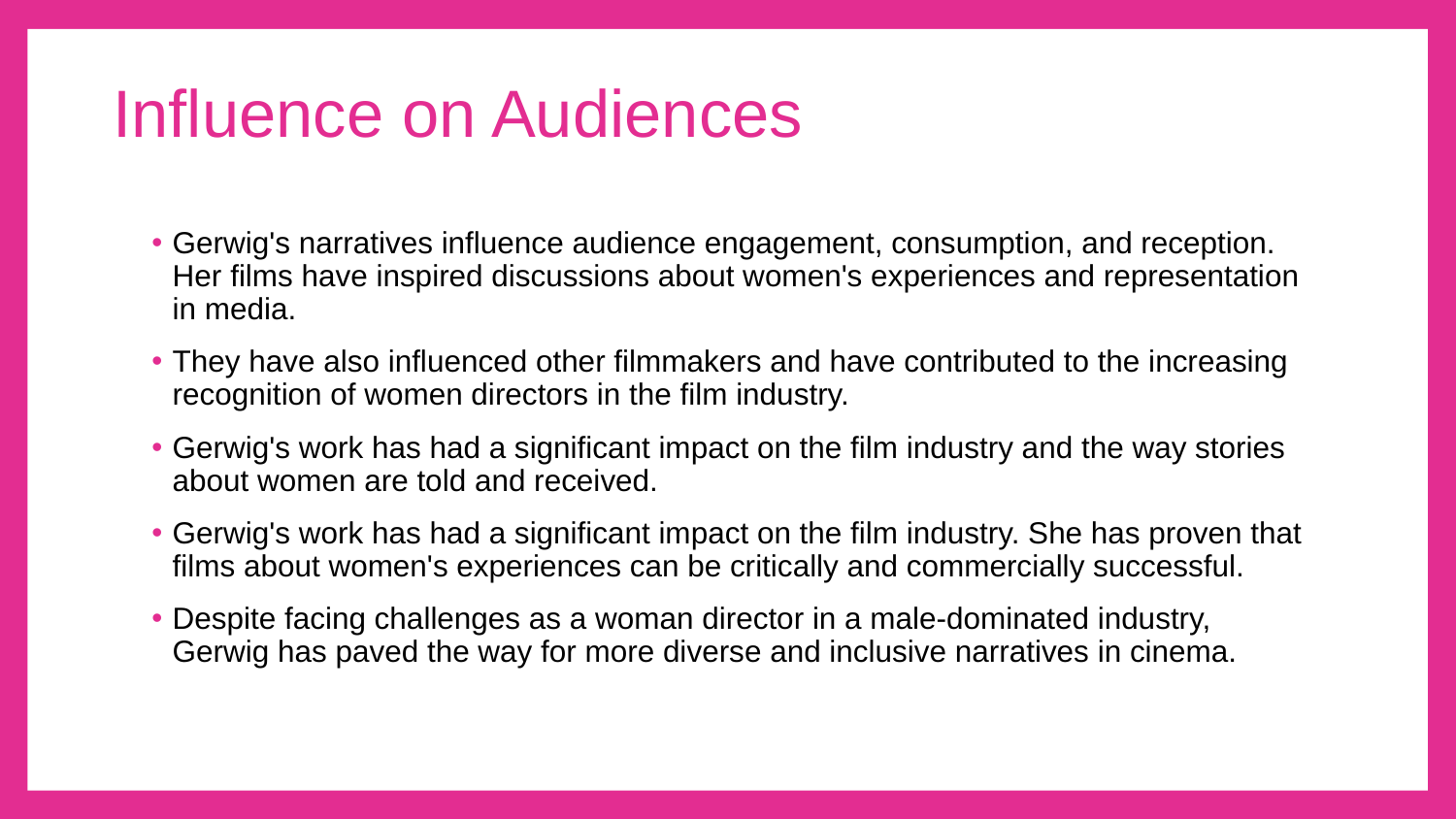

# Influence on Audiences
Gerwig's narratives influence audience engagement, consumption, and reception. Her films have inspired discussions about women's experiences and representation in media.
They have also influenced other filmmakers and have contributed to the increasing recognition of women directors in the film industry.
Gerwig's work has had a significant impact on the film industry and the way stories about women are told and received.
Gerwig's work has had a significant impact on the film industry. She has proven that films about women's experiences can be critically and commercially successful.
Despite facing challenges as a woman director in a male-dominated industry, Gerwig has paved the way for more diverse and inclusive narratives in cinema.